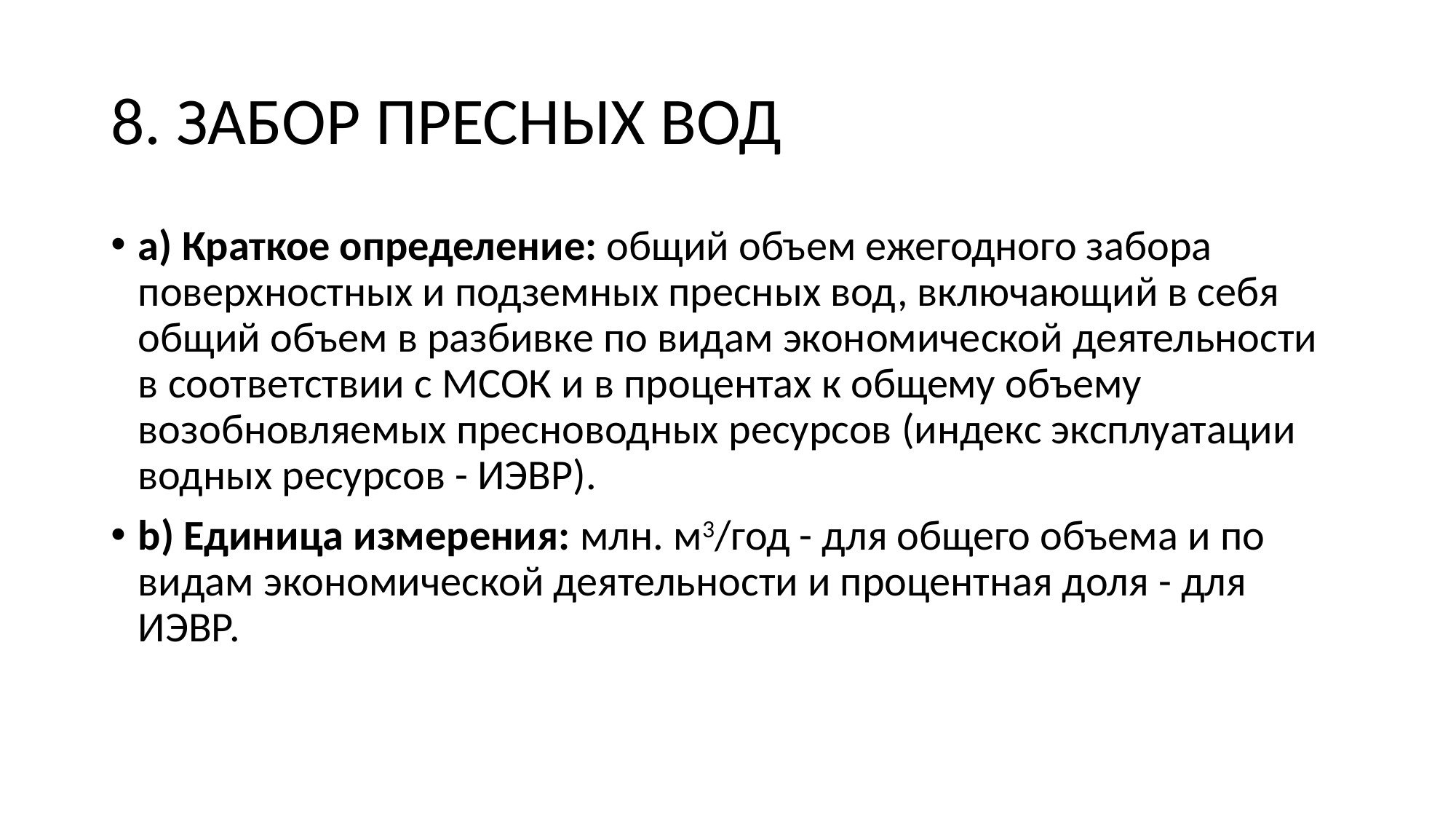

# 8. ЗАБОР ПРЕСНЫХ ВОД
a) Краткое определение: общий объем ежегодного забора поверхностных и подземных пресных вод, включающий в себя общий объем в разбивке по видам экономической деятельности в соответствии с МСОК и в процентах к общему объему возобновляемых пресноводных ресурсов (индекс эксплуатации водных ресурсов - ИЭВР).
b) Единица измерения: млн. м3/год - для общего объема и по видам экономической деятельности и процентная доля - для ИЭВР.